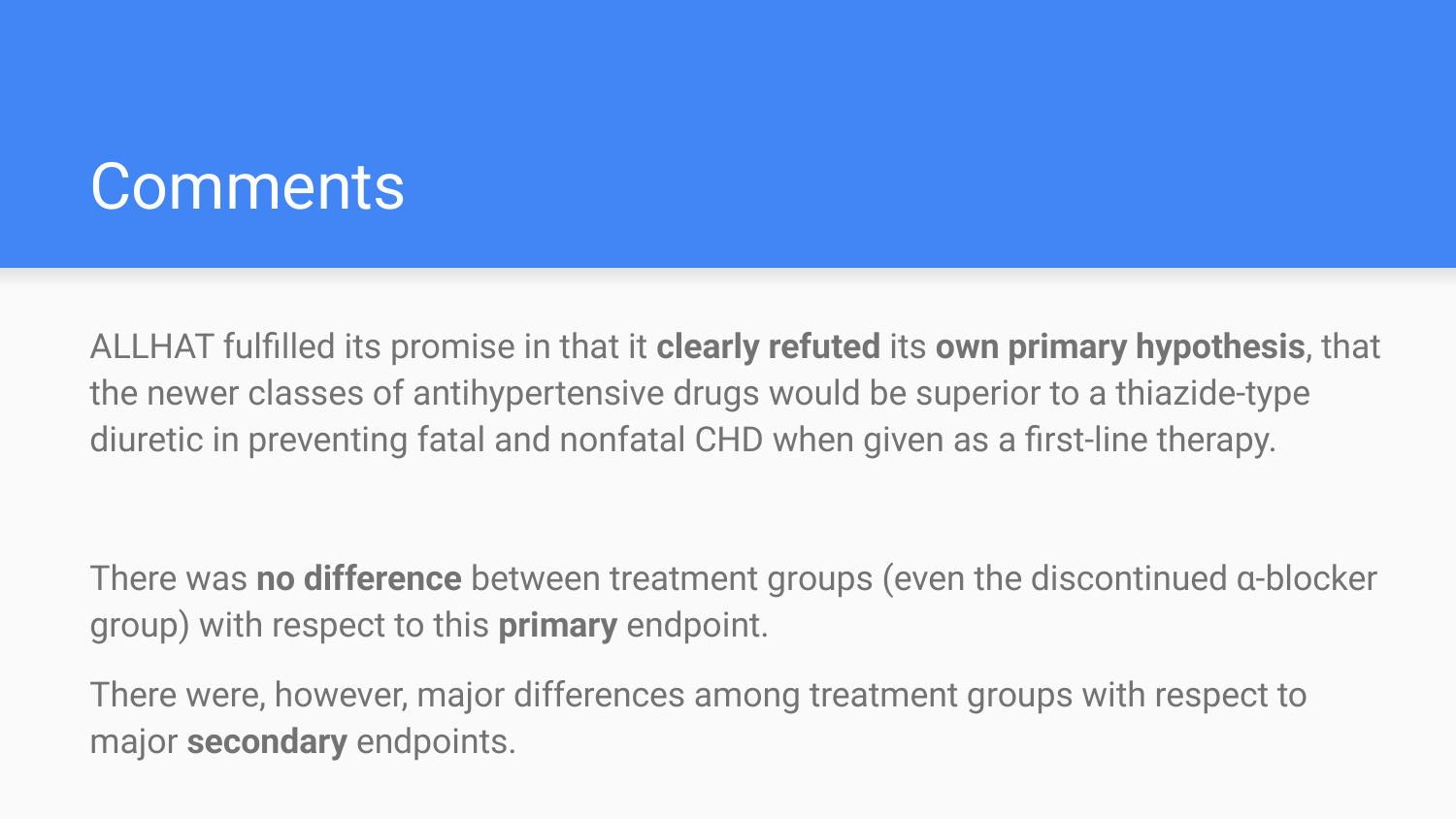

# Comments
ALLHAT fulfilled its promise in that it clearly refuted its own primary hypothesis, that the newer classes of antihypertensive drugs would be superior to a thiazide-type diuretic in preventing fatal and nonfatal CHD when given as a first-line therapy.

There was no difference between treatment groups (even the discontinued α-blocker group) with respect to this primary endpoint.
There were, however, major differences among treatment groups with respect to major secondary endpoints.